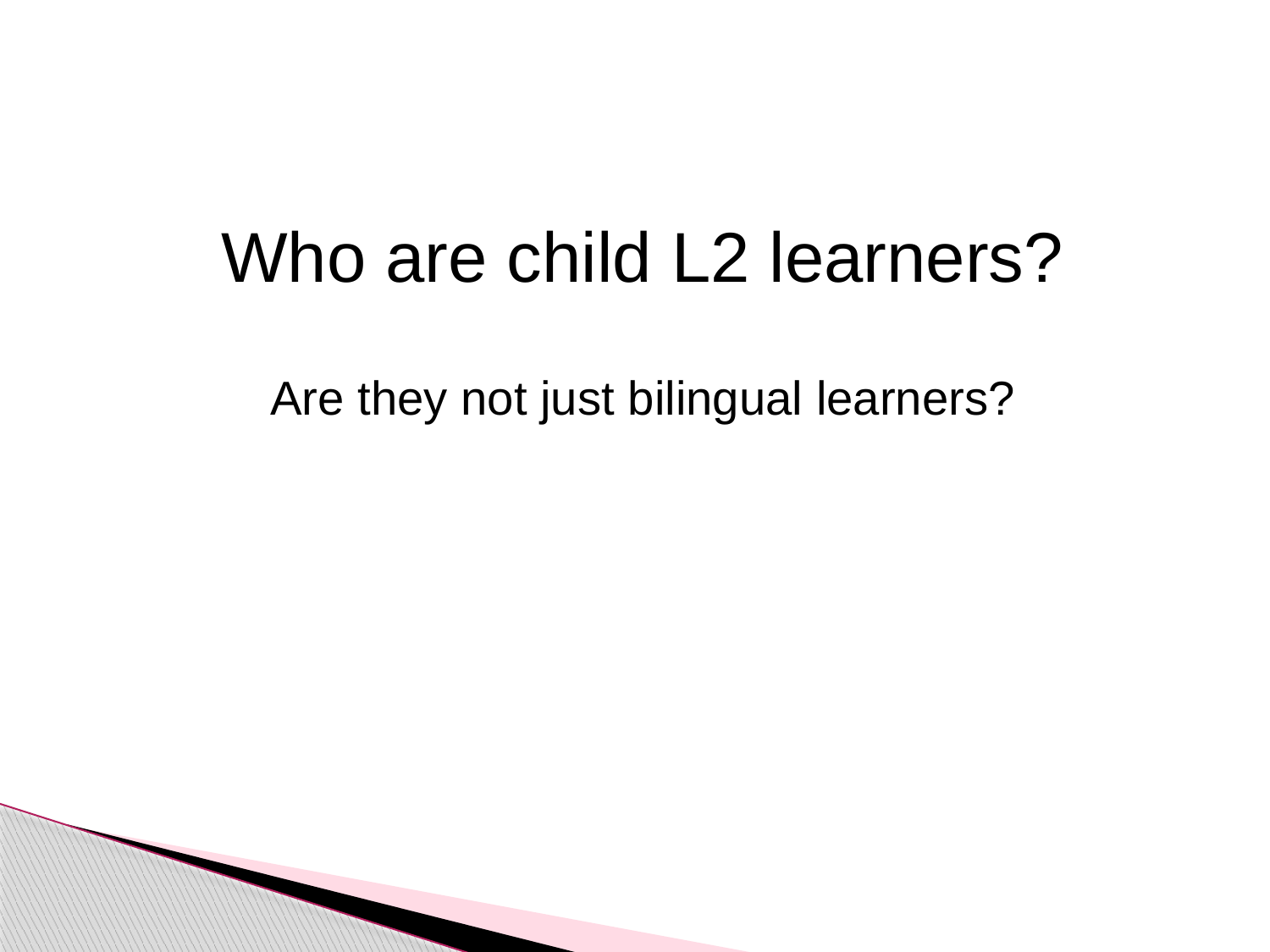

#
Who are child L2 learners?

Are they not just bilingual learners?